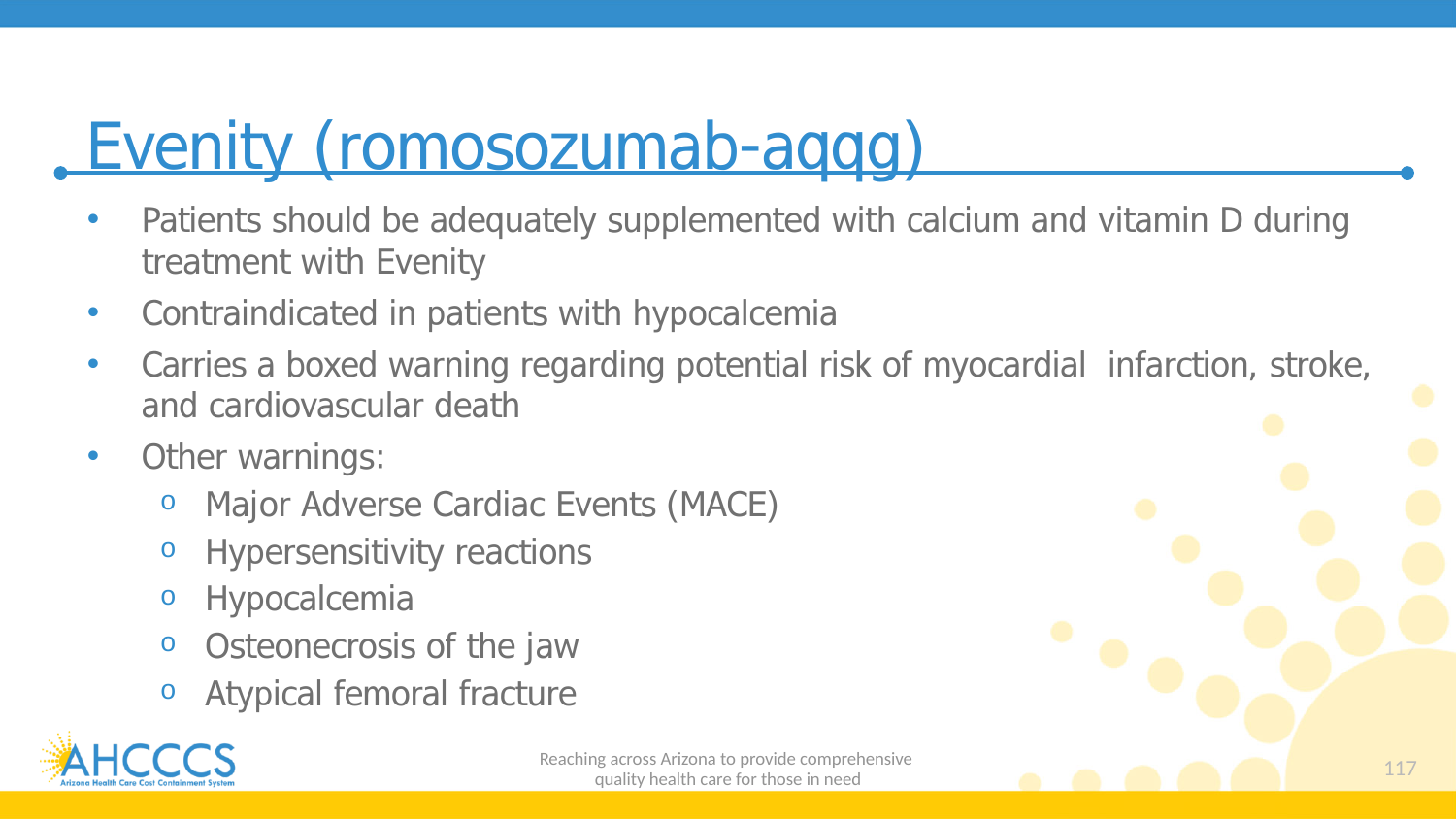

# Evenity (romosozumab-aqqg)
Patients should be adequately supplemented with calcium and vitamin D during treatment with Evenity
Contraindicated in patients with hypocalcemia
Carries a boxed warning regarding potential risk of myocardial  infarction, stroke, and cardiovascular death
Other warnings:
Major Adverse Cardiac Events (MACE)
Hypersensitivity reactions
Hypocalcemia
Osteonecrosis of the jaw
Atypical femoral fracture

Reaching across Arizona to provide comprehensive
quality health care for those in need
117